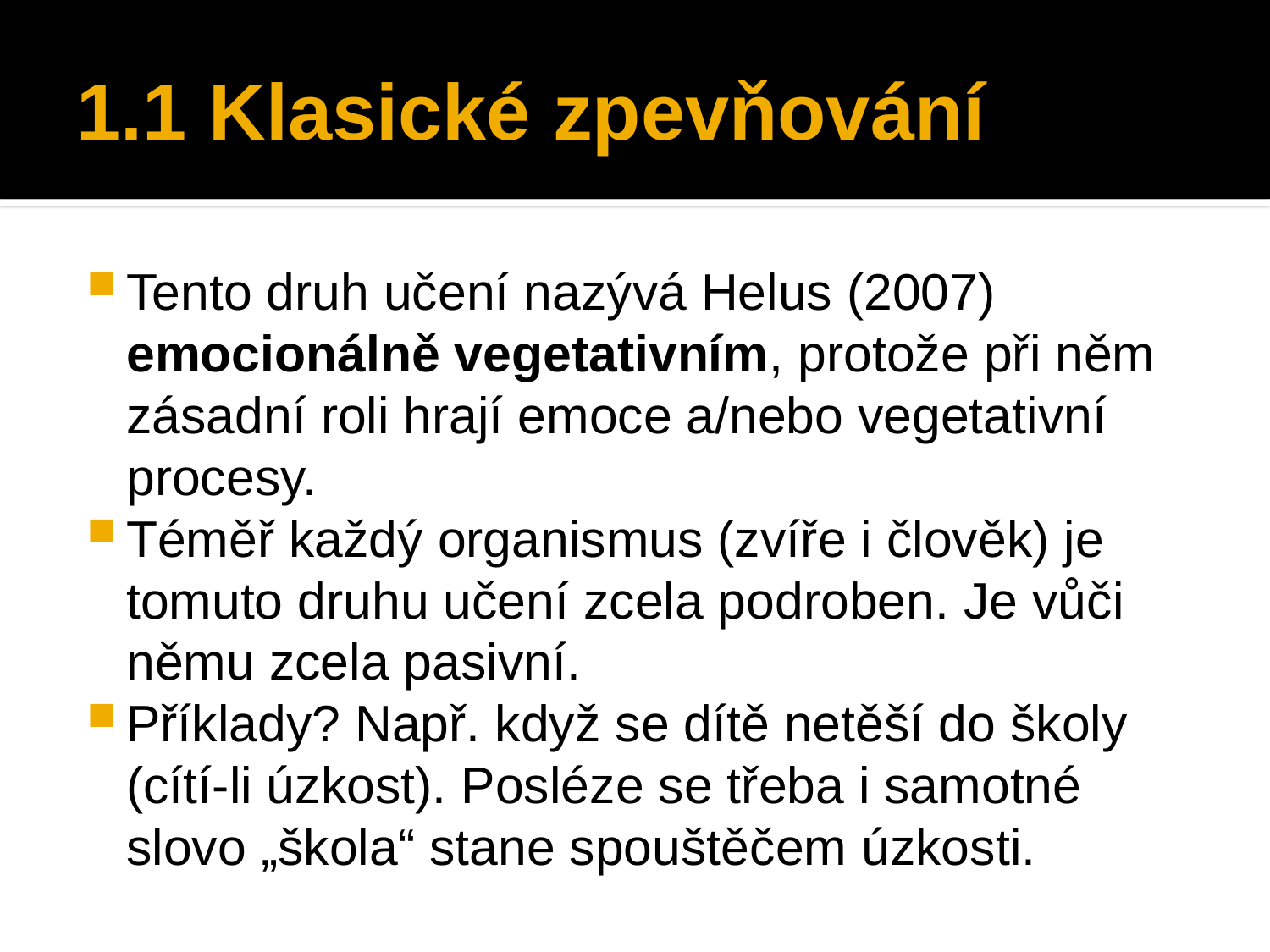

# 1.1 Klasické zpevňování
Tento druh učení nazývá Helus (2007) emocionálně vegetativním, protože při něm zásadní roli hrají emoce a/nebo vegetativní procesy.
Téměř každý organismus (zvíře i člověk) je tomuto druhu učení zcela podroben. Je vůči němu zcela pasivní.
Příklady? Např. když se dítě netěší do školy (cítí-li úzkost). Posléze se třeba i samotné slovo „škola“ stane spouštěčem úzkosti.